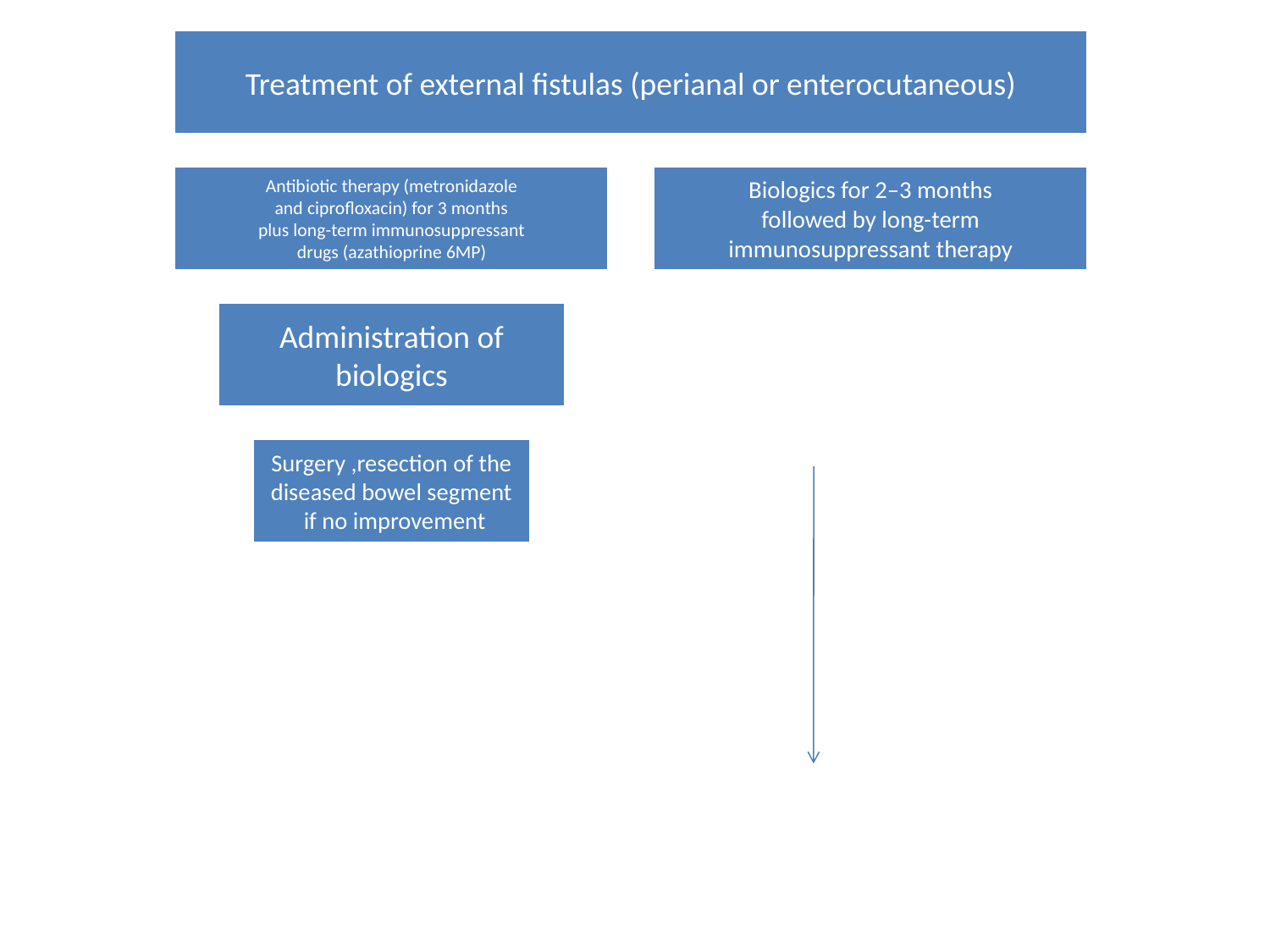

Treatment of external fistulas (perianal or enterocutaneous)
Antibiotic therapy (metronidazole
and ciprofloxacin) for 3 months
plus long-term immunosuppressant
drugs (azathioprine 6MP)
Biologics for 2–3 months
followed by long-term
immunosuppressant therapy
Administration of biologics
Surgery ,resection of the diseased bowel segment if no improvement